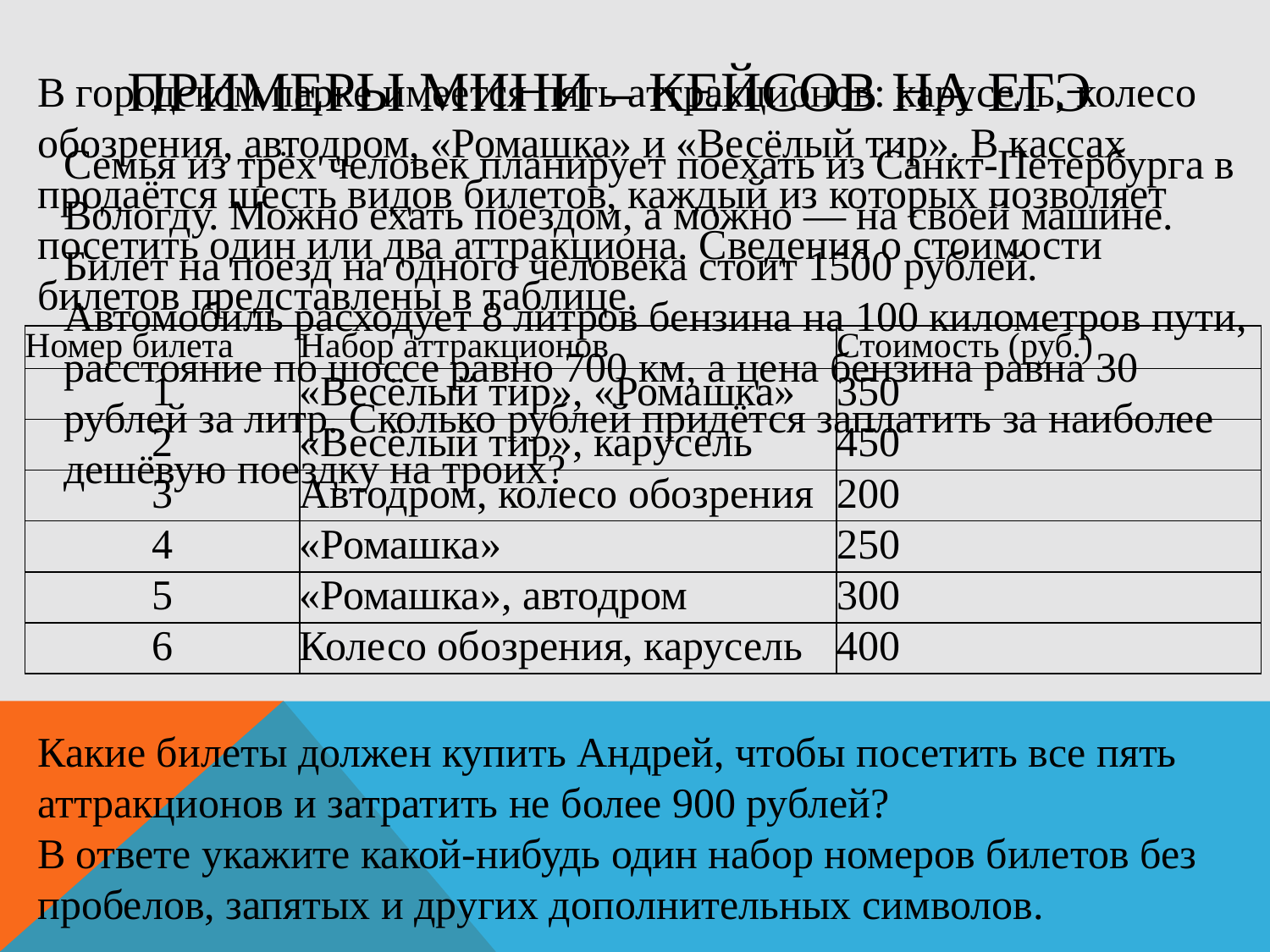

# Примеры мини – кейсов на егэ
В городском парке имеется пять аттракционов: карусель, колесо обозрения, автодром, «Ромашка» и «Весёлый тир». В кассах продаётся шесть видов билетов, каждый из которых позволяет посетить один или два аттракциона. Сведения о стоимости билетов представлены в таблице.

Какие билеты должен купить Андрей, чтобы посетить все пять аттракционов и затратить не более 900 рублей?
В ответе укажите какой-нибудь один набор номеров билетов без пробелов, запятых и других дополнительных символов.
Семья из трёх человек планирует поехать из Санкт-Петербурга в Вологду. Можно ехать поездом, а можно — на своей машине. Билет на поезд на одного человека стоит 1500 рублей. Автомобиль расходует 8 литров бензина на 100 километров пути, расстояние по шоссе равно 700 км, а цена бензина равна 30 рублей за литр. Сколько рублей придётся заплатить за наиболее дешёвую поездку на троих?
| Номер билета | Набор аттракционов | Стоимость (руб.) |
| --- | --- | --- |
| 1 | «Весёлый тир», «Ромашка» | 350 |
| 2 | «Весёлый тир», карусель | 450 |
| 3 | Автодром, колесо обозрения | 200 |
| 4 | «Ромашка» | 250 |
| 5 | «Ромашка», автодром | 300 |
| 6 | Колесо обозрения, карусель | 400 |